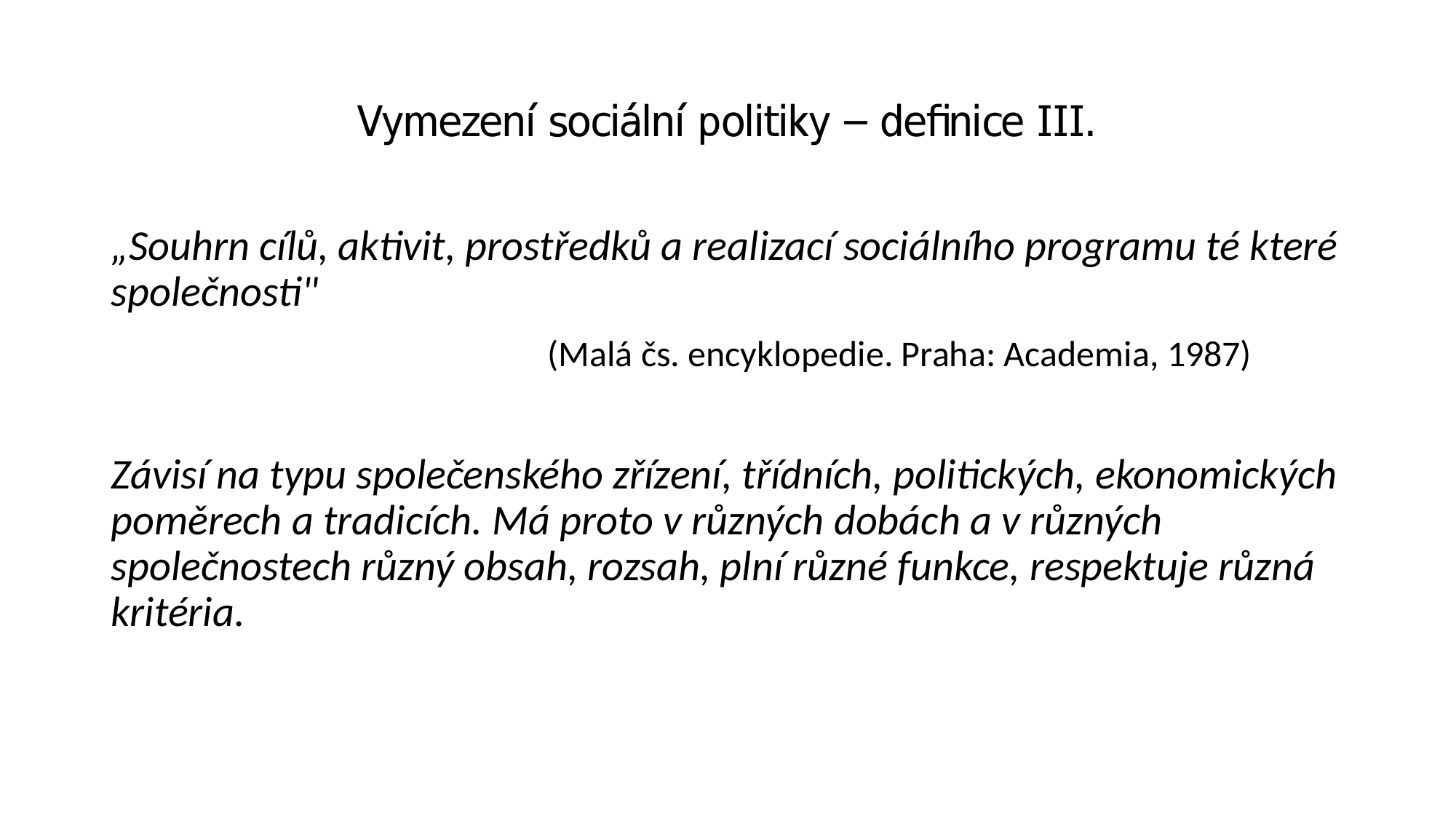

# Vymezení sociální politiky – definice III.
„Souhrn cílů, aktivit, prostředků a realizací sociálního programu té které společnosti"
				(Malá čs. encyklopedie. Praha: Academia, 1987)

Závisí na typu společenského zřízení, třídních, politických, ekonomických poměrech a tradicích. Má proto v různých dobách a v různých společnostech různý obsah, rozsah, plní různé funkce, respektuje různá kritéria.